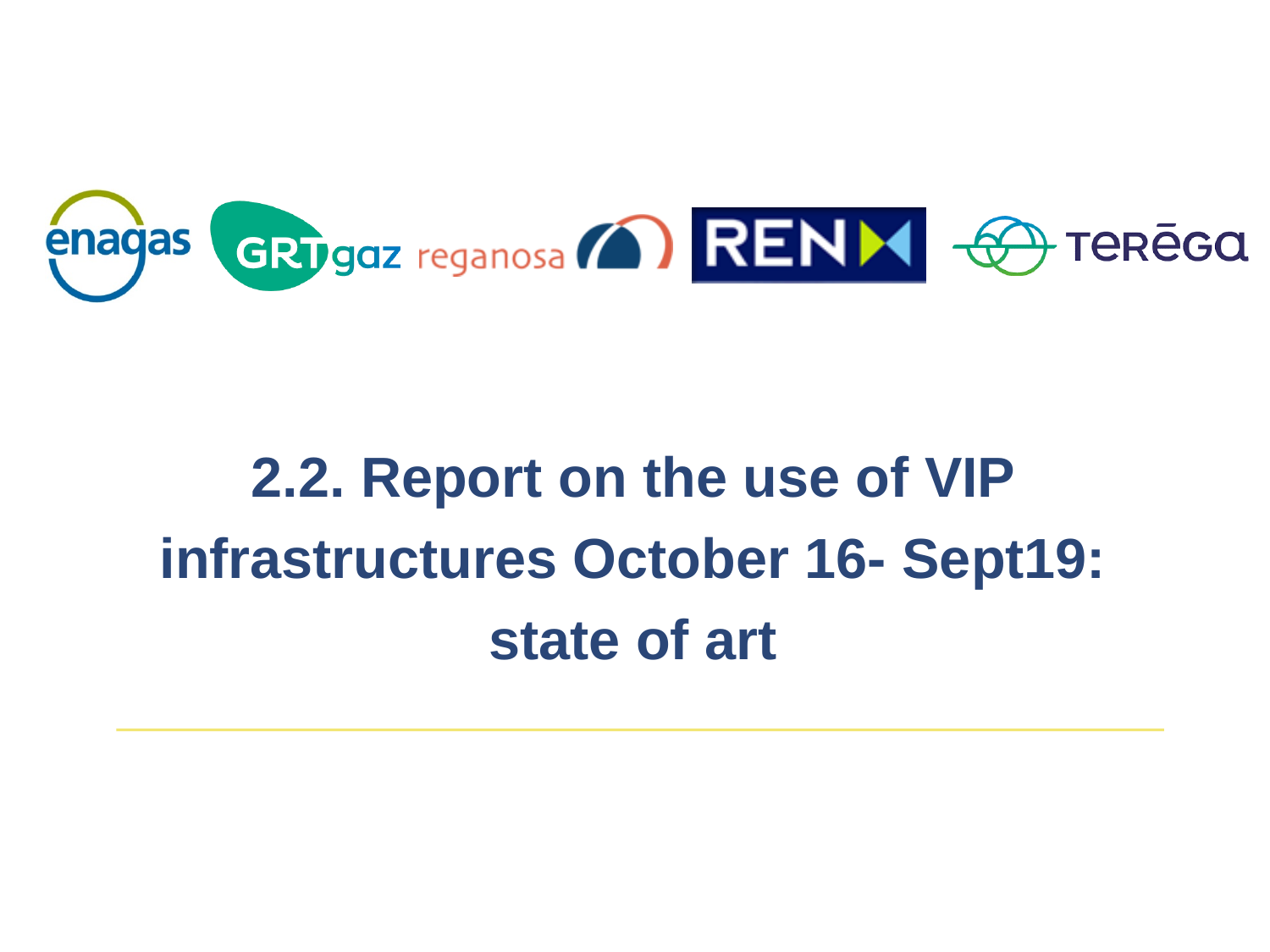

2.2. Report on the use of VIP infrastructures October 16- Sept19: state of art